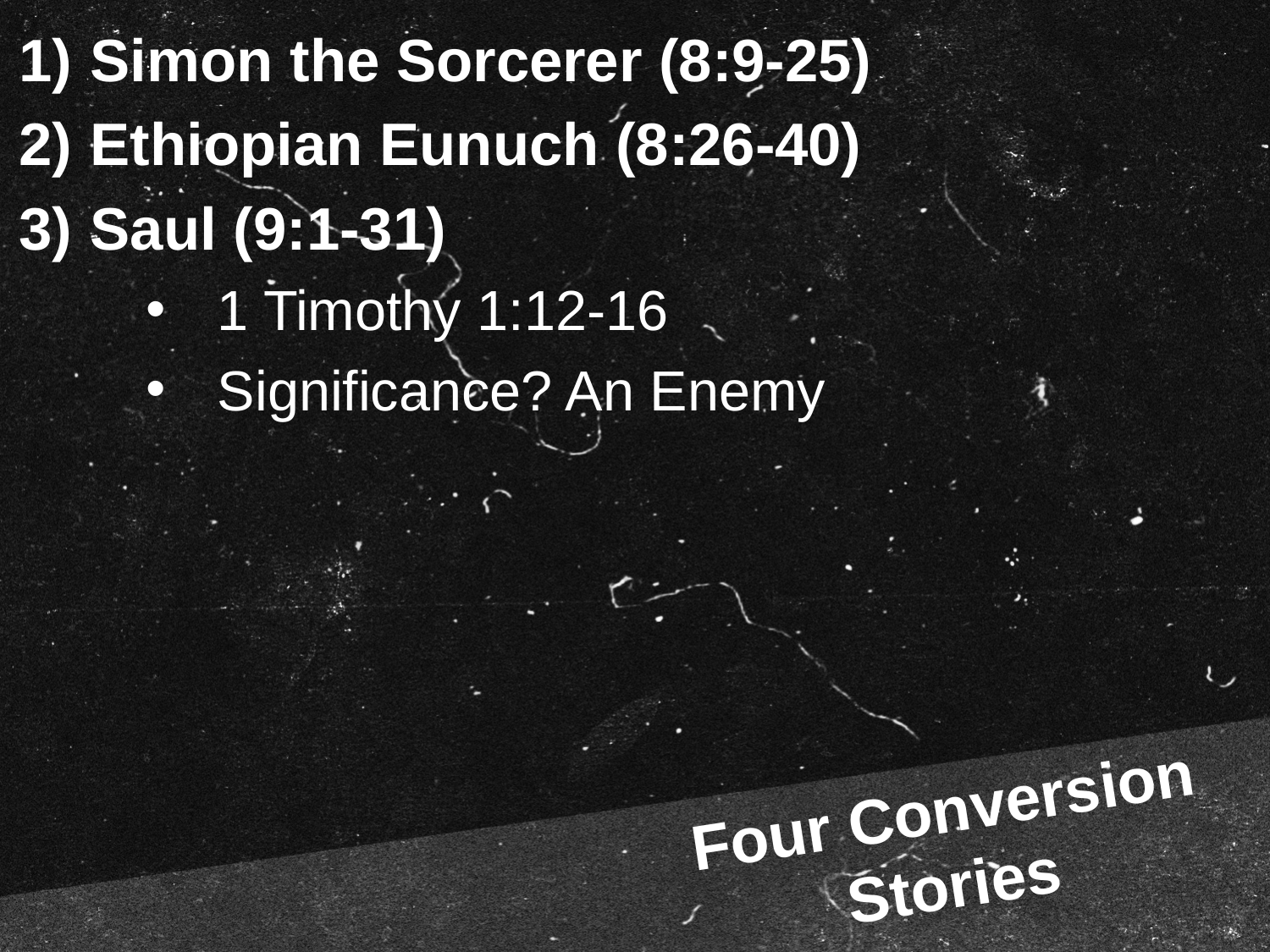

Simon the Sorcerer (8:9-25)
Ethiopian Eunuch (8:26-40)
Saul (9:1-31)
1 Timothy 1:12-16
Significance? An Enemy
# Four Conversion Stories